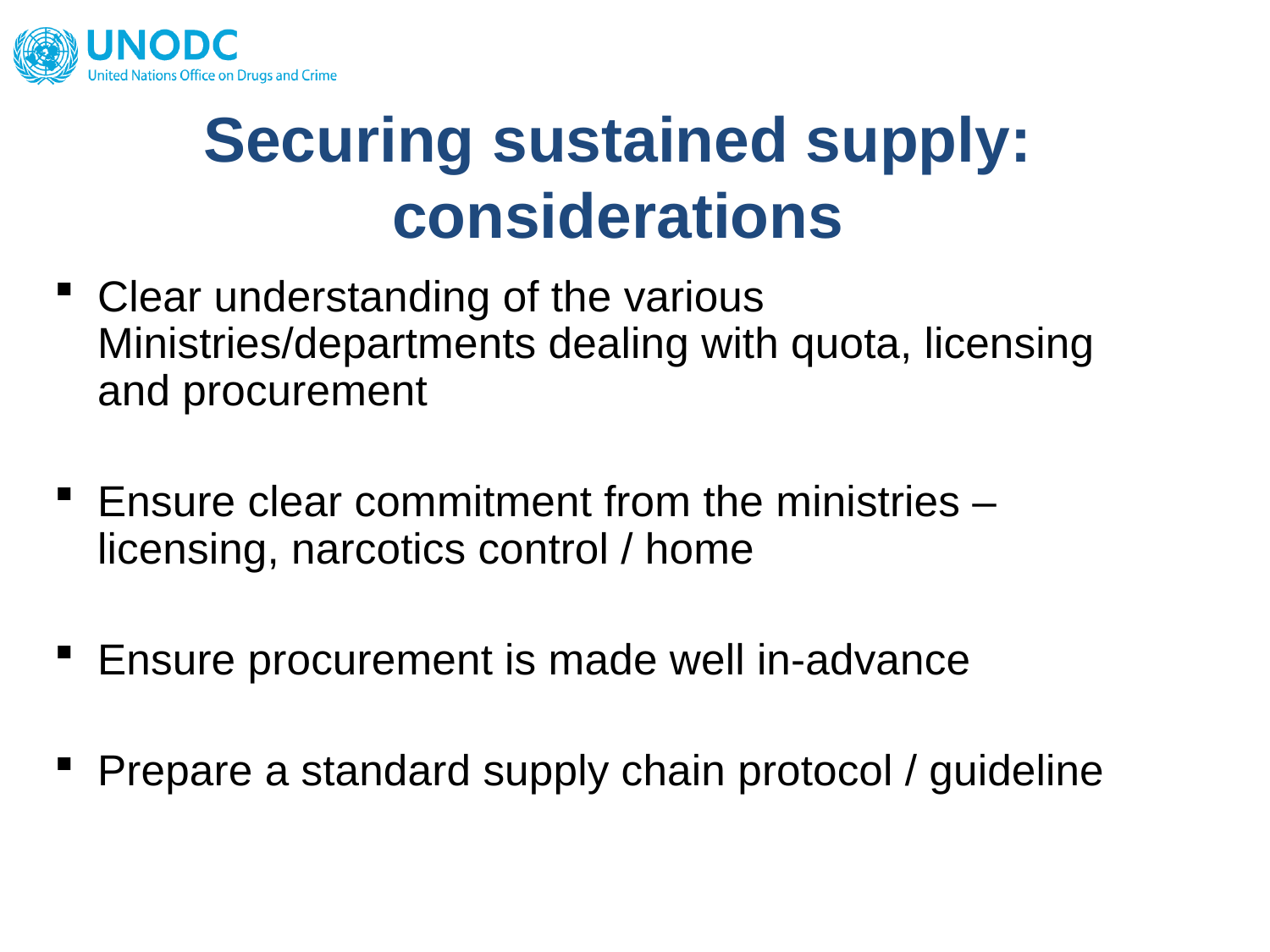

Securing sustained supply: considerations
Clear understanding of the various Ministries/departments dealing with quota, licensing and procurement

Ensure clear commitment from the ministries – licensing, narcotics control / home

Ensure procurement is made well in-advance

Prepare a standard supply chain protocol / guideline